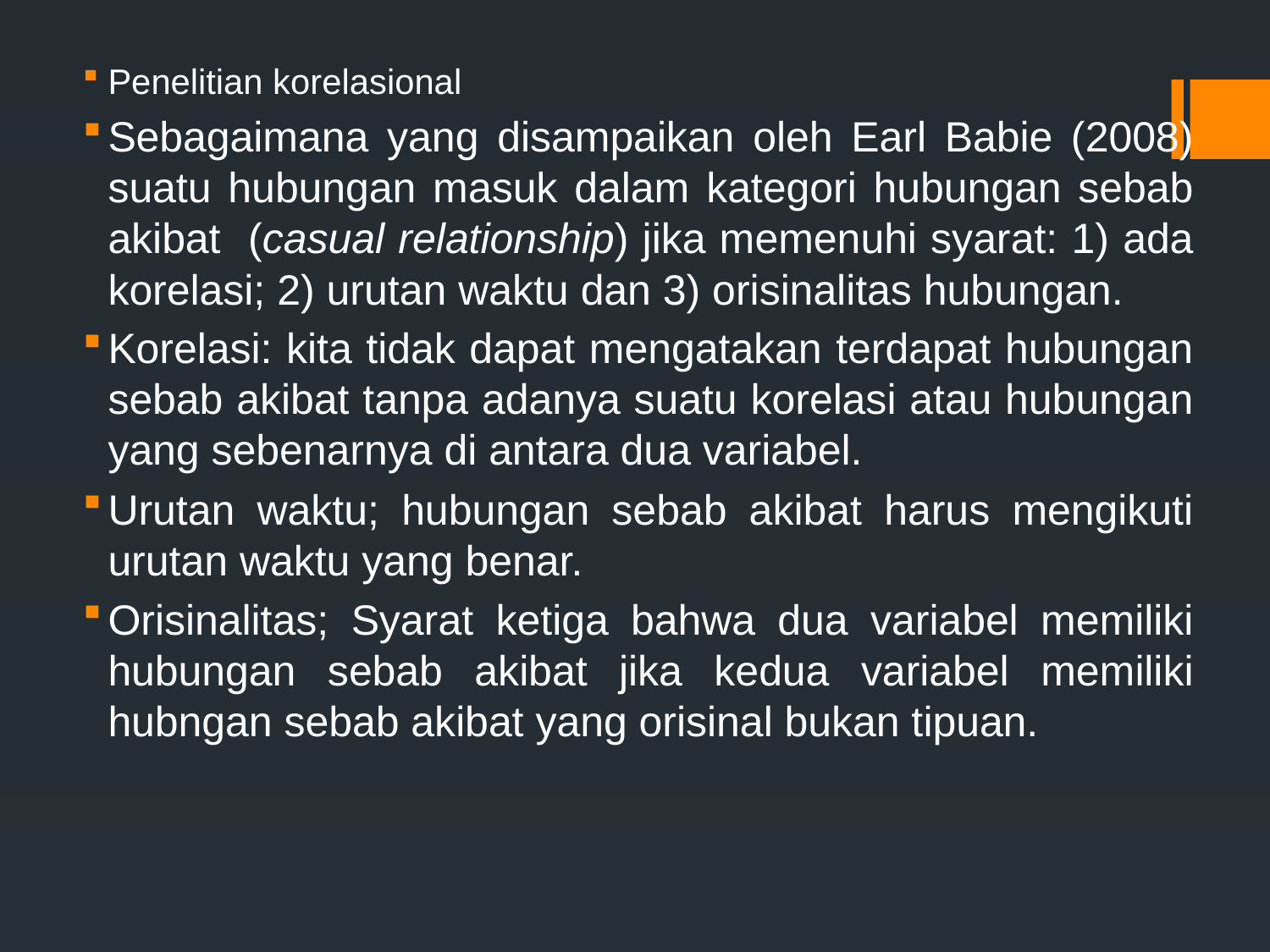

Penelitian korelasional
Sebagaimana yang disampaikan oleh Earl Babie (2008) suatu hubungan masuk dalam kategori hubungan sebab akibat  (casual relationship) jika memenuhi syarat: 1) ada korelasi; 2) urutan waktu dan 3) orisinalitas hubungan.
Korelasi: kita tidak dapat mengatakan terdapat hubungan sebab akibat tanpa adanya suatu korelasi atau hubungan yang sebenarnya di antara dua variabel.
Urutan waktu; hubungan sebab akibat harus mengikuti urutan waktu yang benar.
Orisinalitas; Syarat ketiga bahwa dua variabel memiliki hubungan sebab akibat jika kedua variabel memiliki hubngan sebab akibat yang orisinal bukan tipuan.